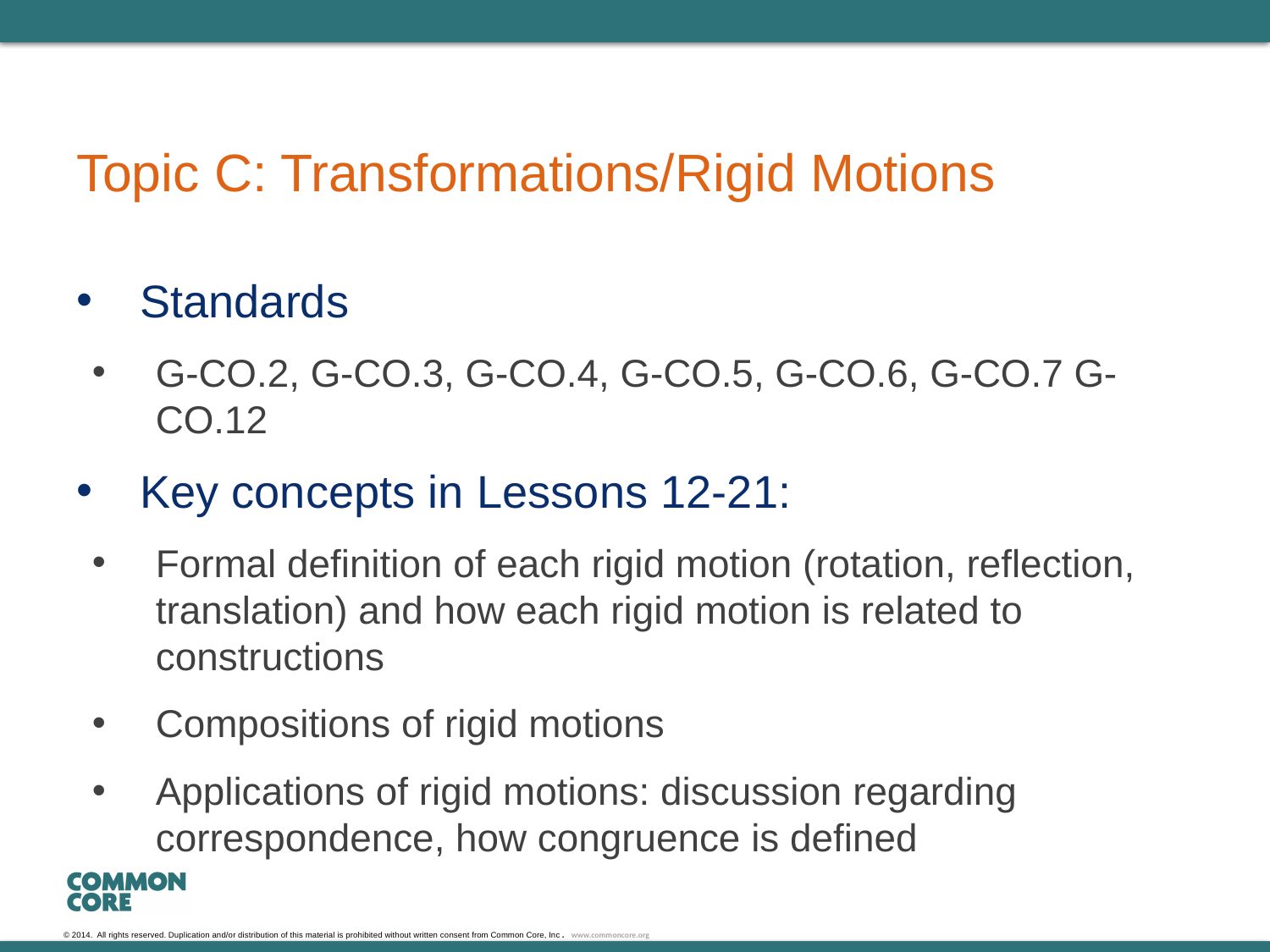

# Topic C: Transformations/Rigid Motions
Standards
G-CO.2, G-CO.3, G-CO.4, G-CO.5, G-CO.6, G-CO.7 G-CO.12
Key concepts in Lessons 12-21:
Formal definition of each rigid motion (rotation, reflection, translation) and how each rigid motion is related to constructions
Compositions of rigid motions
Applications of rigid motions: discussion regarding correspondence, how congruence is defined